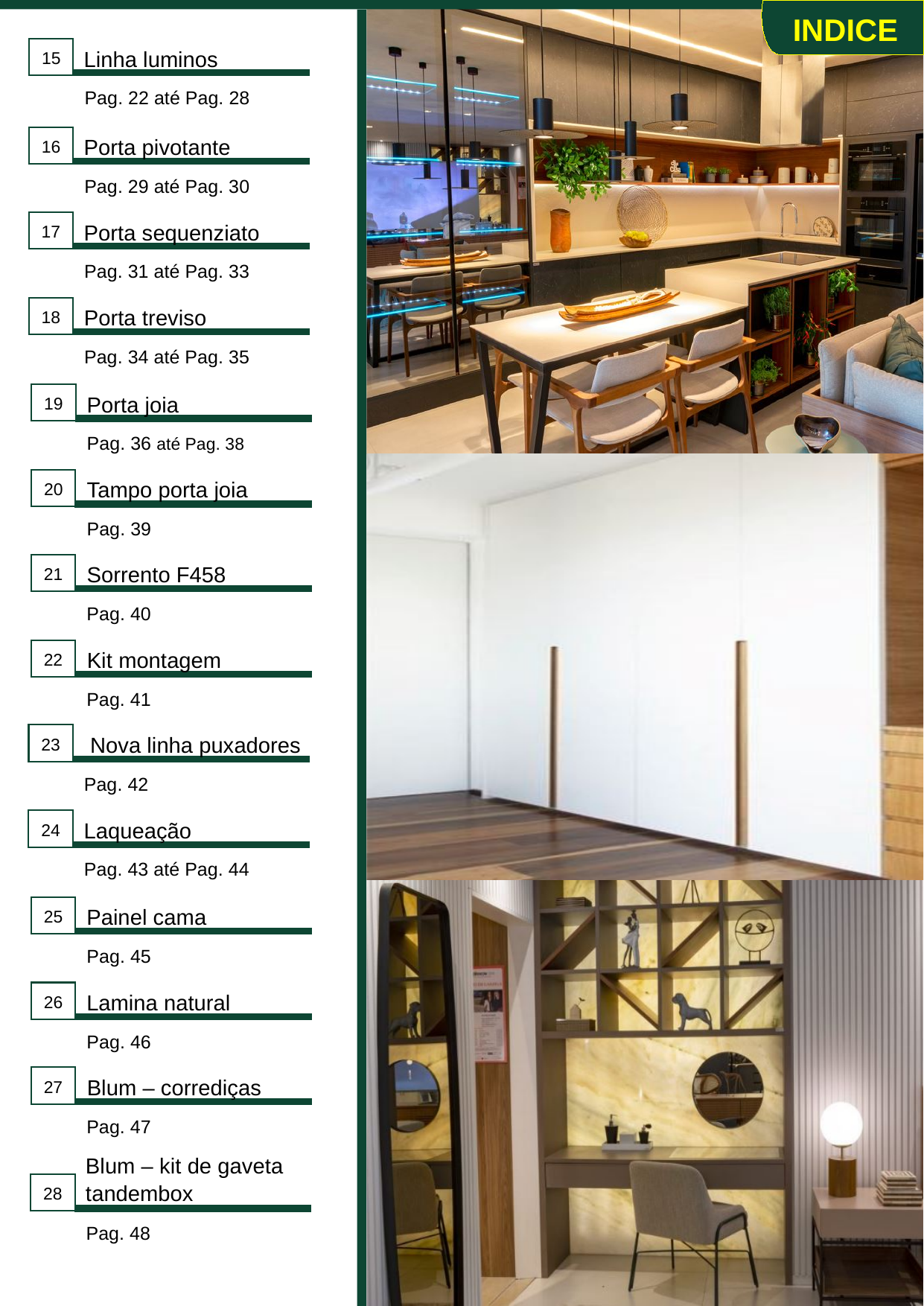

INDICE

15
Linha luminos

Pag. 22 até Pag. 28
16
Porta pivotante

Pag. 29 até Pag. 30
17
Porta sequenziato

Pag. 31 até Pag. 33
18
Porta treviso

Pag. 34 até Pag. 35
19
Porta joia

Pag. 36 até Pag. 38

20
Tampo porta joia

Pag. 39
21
Sorrento F458

Pag. 40
22
Kit montagem

Pag. 41
23
 Nova linha puxadores

Pag. 42
24
Laqueação

Pag. 43 até Pag. 44

25
Painel cama

Pag. 45
26
Lamina natural

Pag. 46
27
Blum – corrediças

Pag. 47
28
Blum – kit de gaveta tandembox

Pag. 48